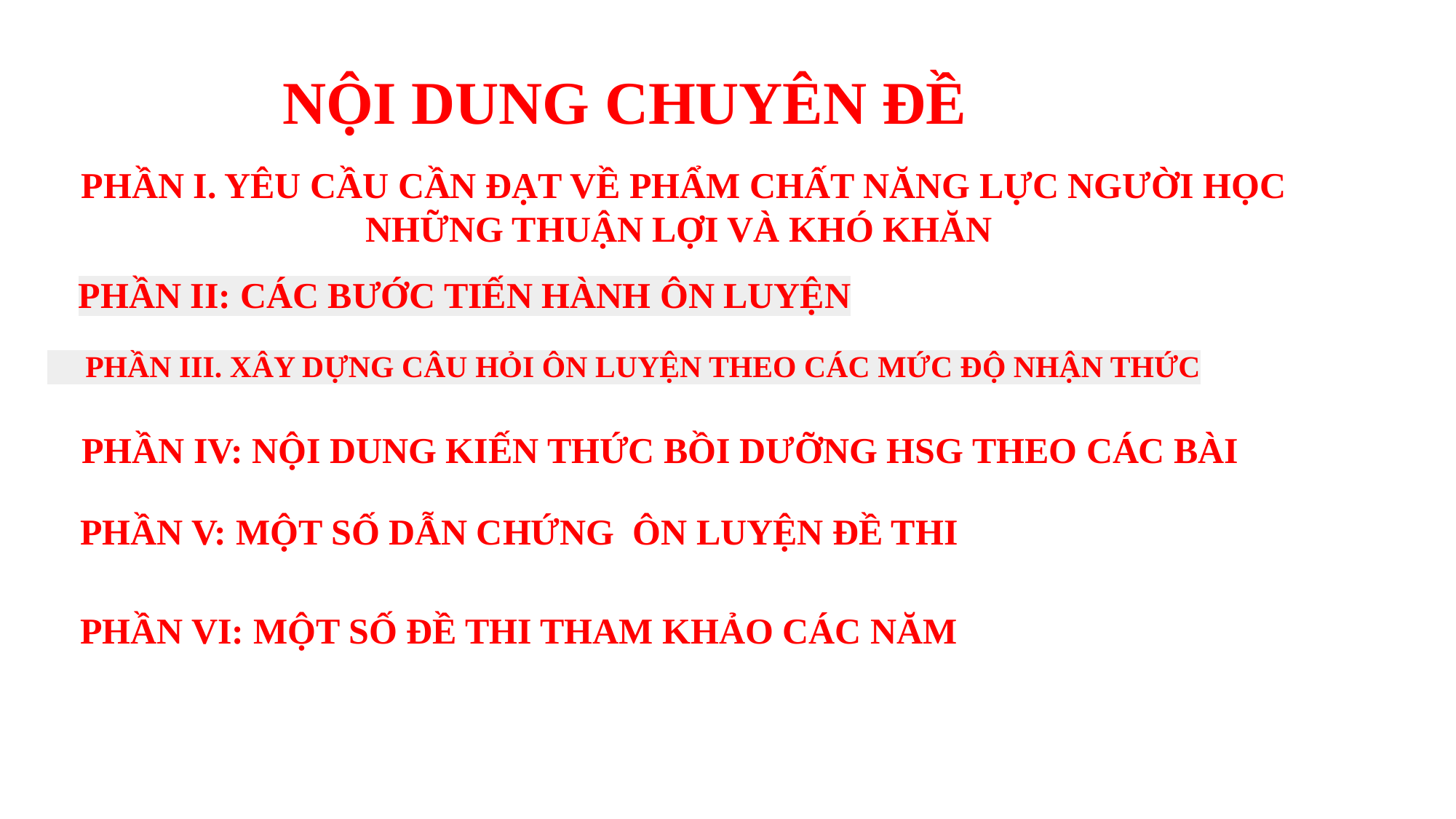

NỘI DUNG CHUYÊN ĐỀ
 PHẦN I. YÊU CẦU CẦN ĐẠT VỀ PHẨM CHẤT NĂNG LỰC NGƯỜI HỌC
NHỮNG THUẬN LỢI VÀ KHÓ KHĂN

PHẦN II: CÁC BƯỚC TIẾN HÀNH ÔN LUYỆN
     PHẦN III. XÂY DỰNG CÂU HỎI ÔN LUYỆN THEO CÁC MỨC ĐỘ NHẬN THỨC

        PHẦN IV: NỘI DUNG KIẾN THỨC BỒI DƯỠNG HSG THEO CÁC BÀI
PHẦN V: MỘT SỐ DẪN CHỨNG  ÔN LUYỆN ĐỀ THI

PHẦN VI: MỘT SỐ ĐỀ THI THAM KHẢO CÁC NĂM